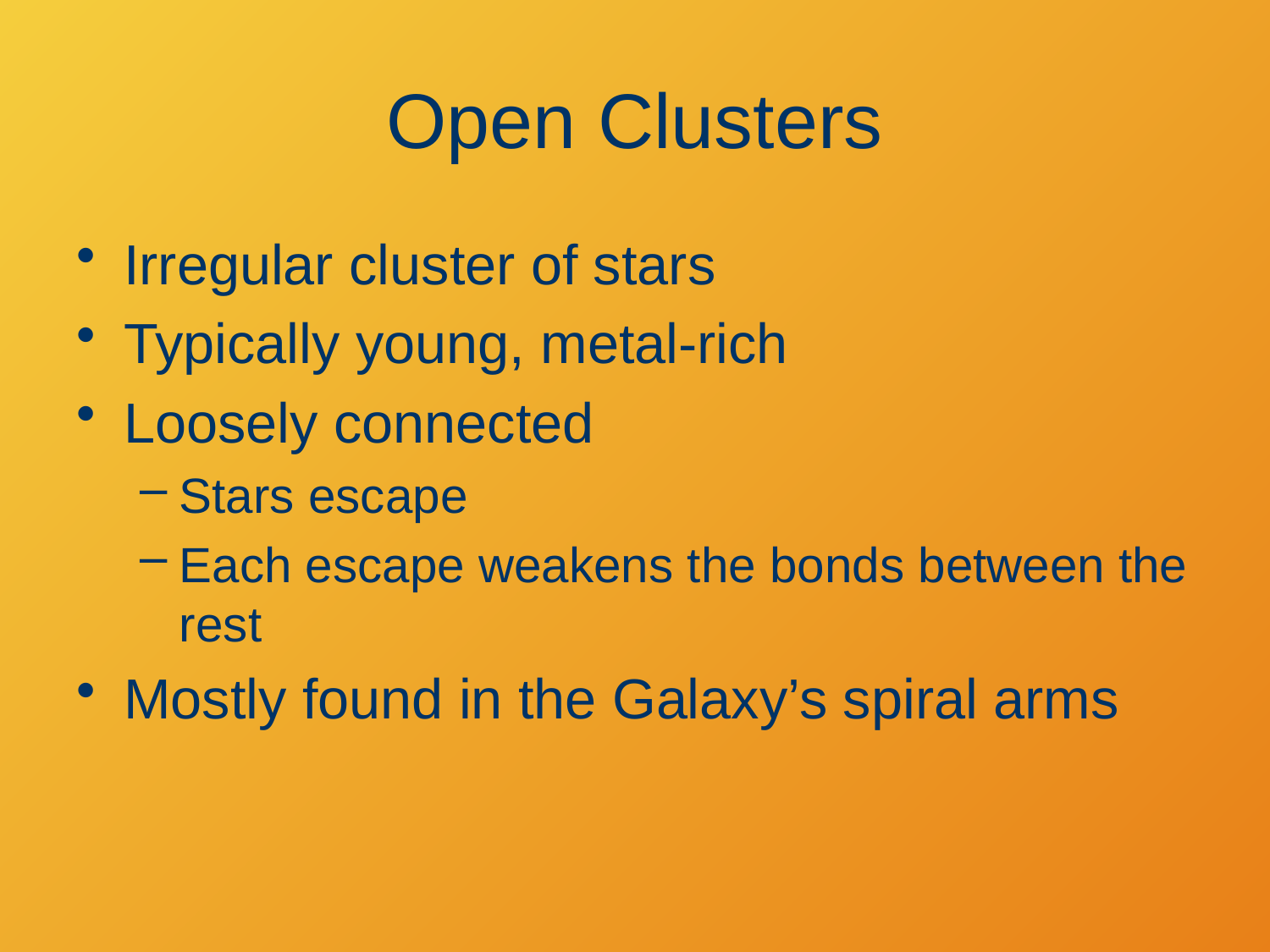

# Open Clusters
Irregular cluster of stars
Typically young, metal-rich
Loosely connected
Stars escape
Each escape weakens the bonds between the rest
Mostly found in the Galaxy’s spiral arms